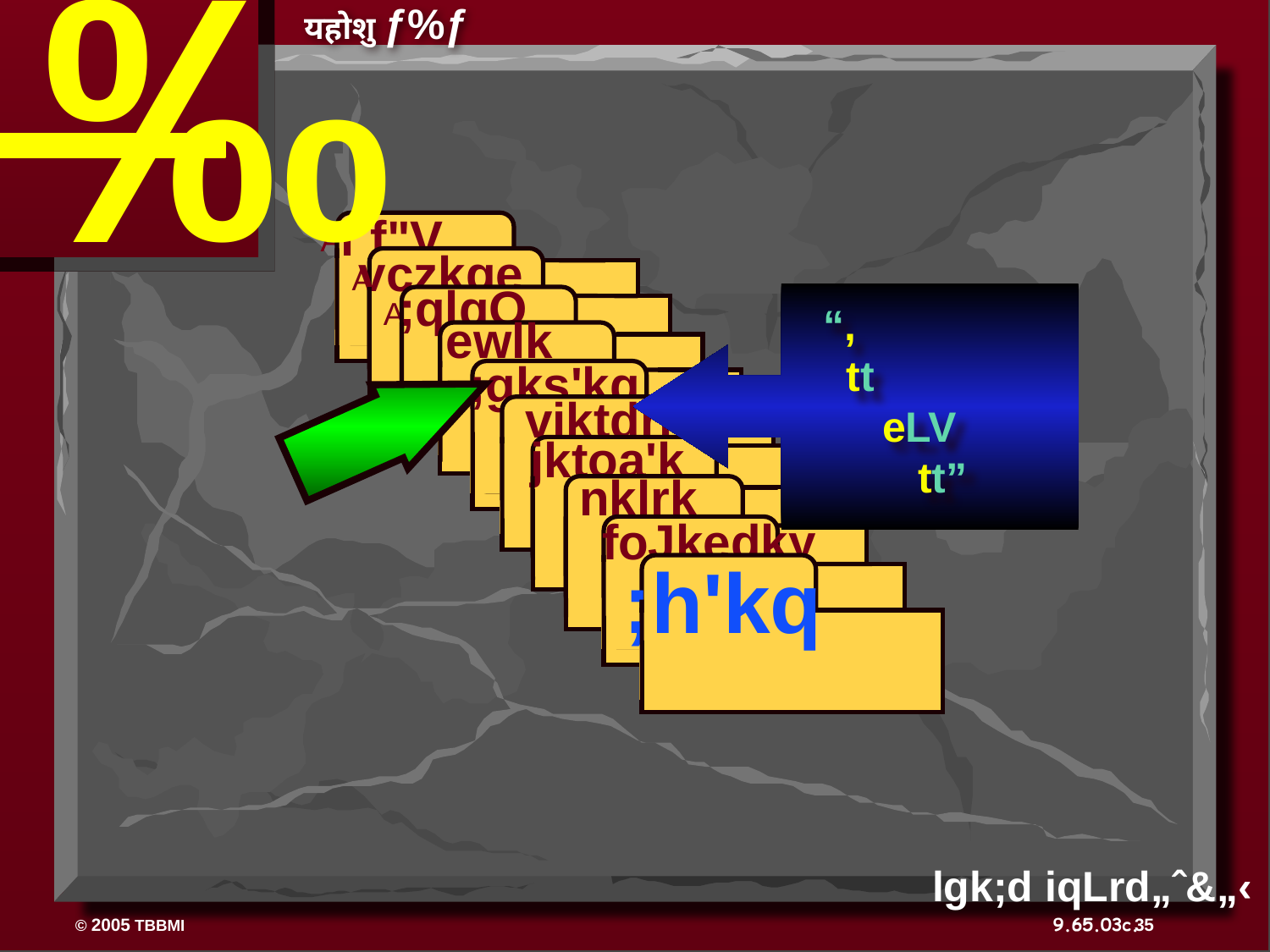

‰
यहोशु ƒ%ƒ

l`f"V

ABRAHAM
vczkge

ABRAHAM

;qlqQ

ABRAHAM

ewlk

   ;gks'kq

   vjktdrk

jktoa'k

nklrk

  foJkedky

;h'kq

“,
  tt
     eLV
        tt”

lgk;d iqLrd„ˆ&„‹

35